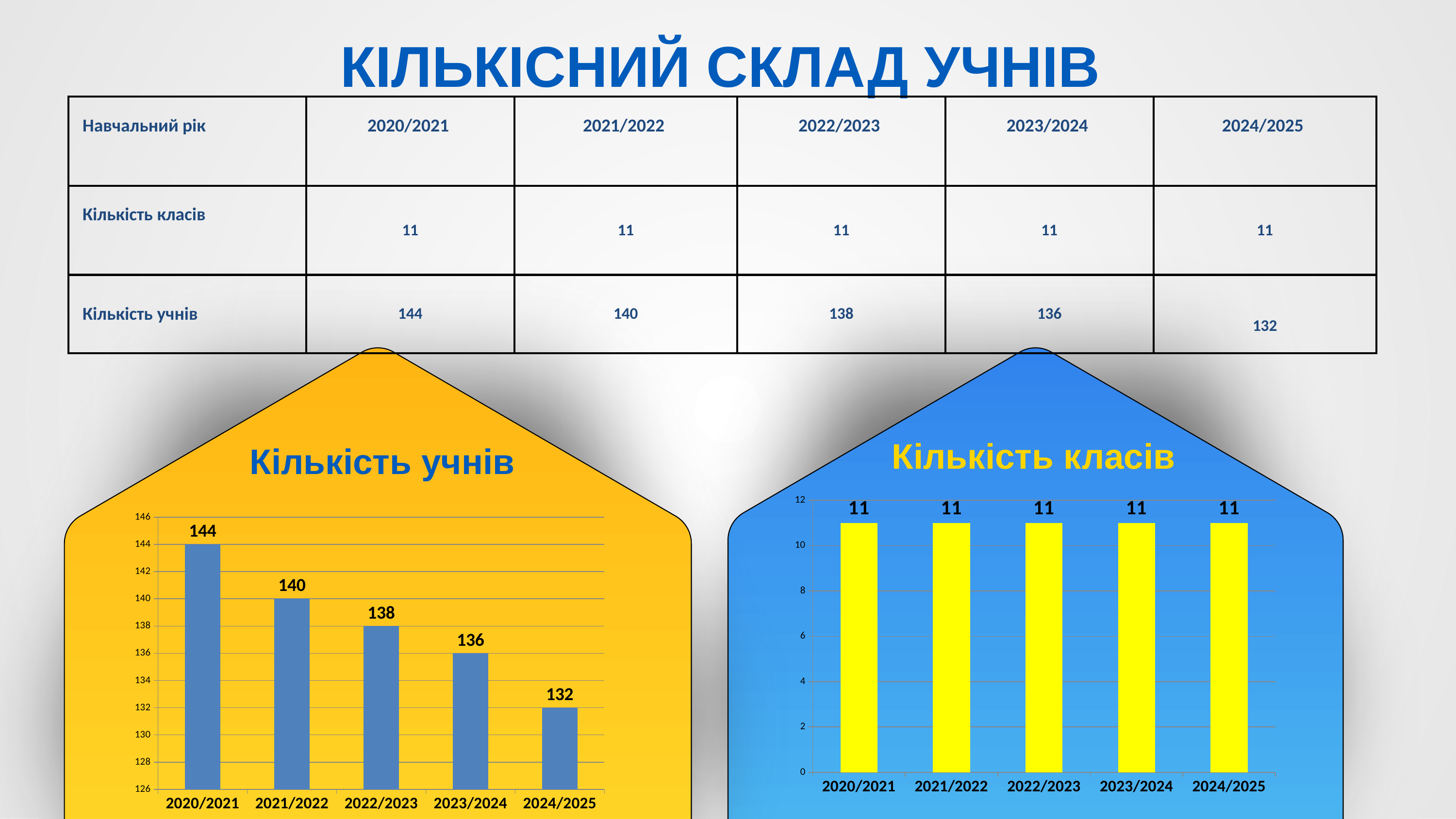

КІЛЬКІСНИЙ СКЛАД УЧНІВ
| Навчальний рік | 2020/2021 | 2021/2022 | 2022/2023 | 2023/2024 | 2024/2025 |
| --- | --- | --- | --- | --- | --- |
| Кількість класів | 11 | 11 | 11 | 11 | 11 |
| Кількість учнів | 144 | 140 | 138 | 136 | 132 |

Кількість класів
Кількість учнів

### Chart

| Category |  |
|---|---|
| 2020/2021 | 11.0 |
| 2021/2022 | 11.0 |
| 2022/2023 | 11.0 |
| 2023/2024 | 11.0 |
| 2024/2025 | 11.0 |

### Chart

| Category |  |
|---|---|
| 2020/2021 | 144.0 |
| 2021/2022 | 140.0 |
| 2022/2023 | 138.0 |
| 2023/2024 | 136.0 |
| 2024/2025 | 132.0 |